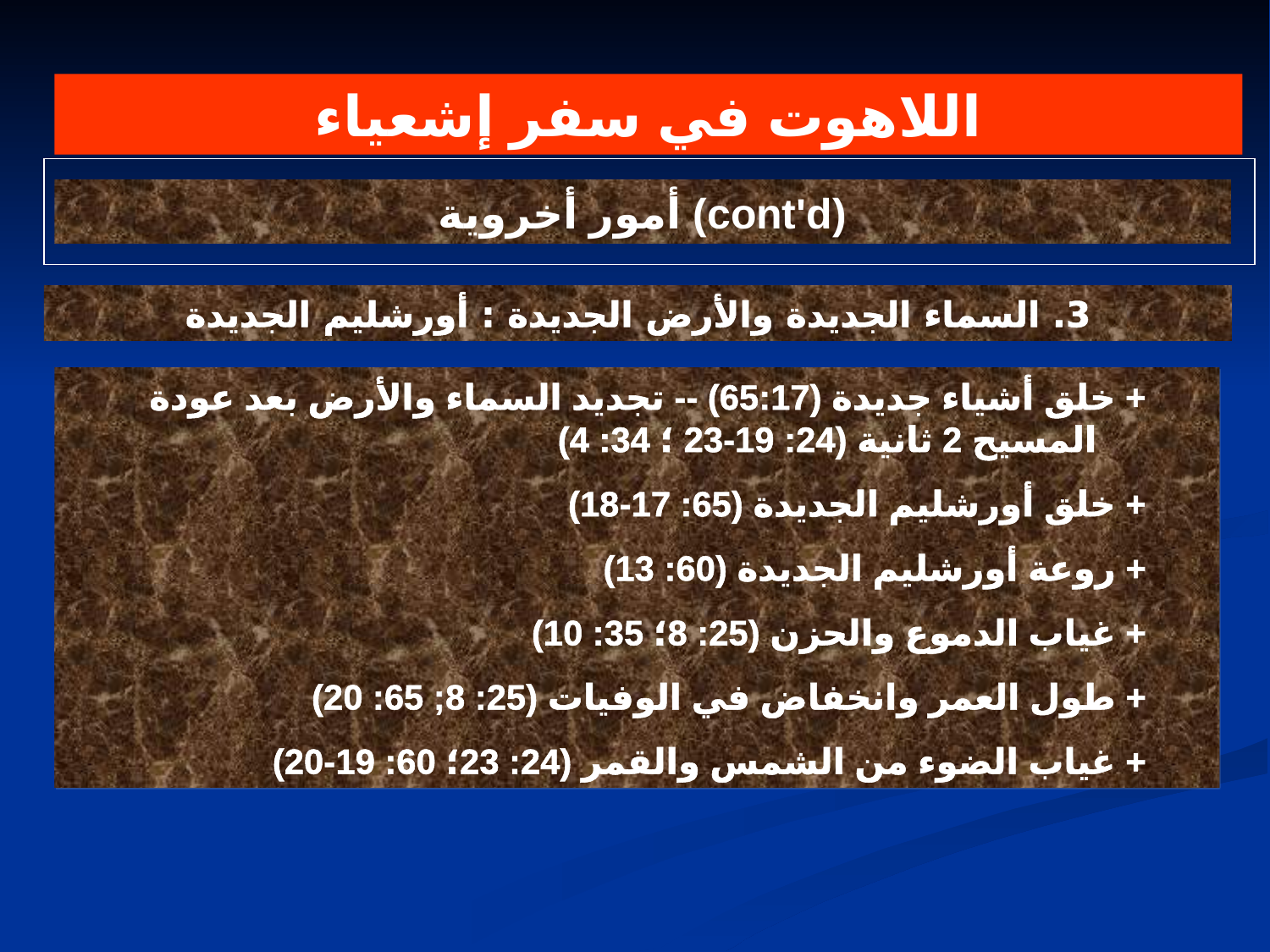

اللاهوت في سفر إشعياء

أمور أخروية (cont'd)
3. السماء الجديدة والأرض الجديدة : أورشليم الجديدة
+ خلق أشياء جديدة (65:17) -- تجديد السماء والأرض بعد عودة المسيح 2 ثانية (24: 19-23 ؛ 34: 4)
+ خلق أورشليم الجديدة (65: 17-18)
+ روعة أورشليم الجديدة (60: 13)
+ غياب الدموع والحزن (25: 8؛ 35: 10)
+ طول العمر وانخفاض في الوفيات (25: 8; 65: 20)
+ غياب الضوء من الشمس والقمر (24: 23؛ 60: 19-20)